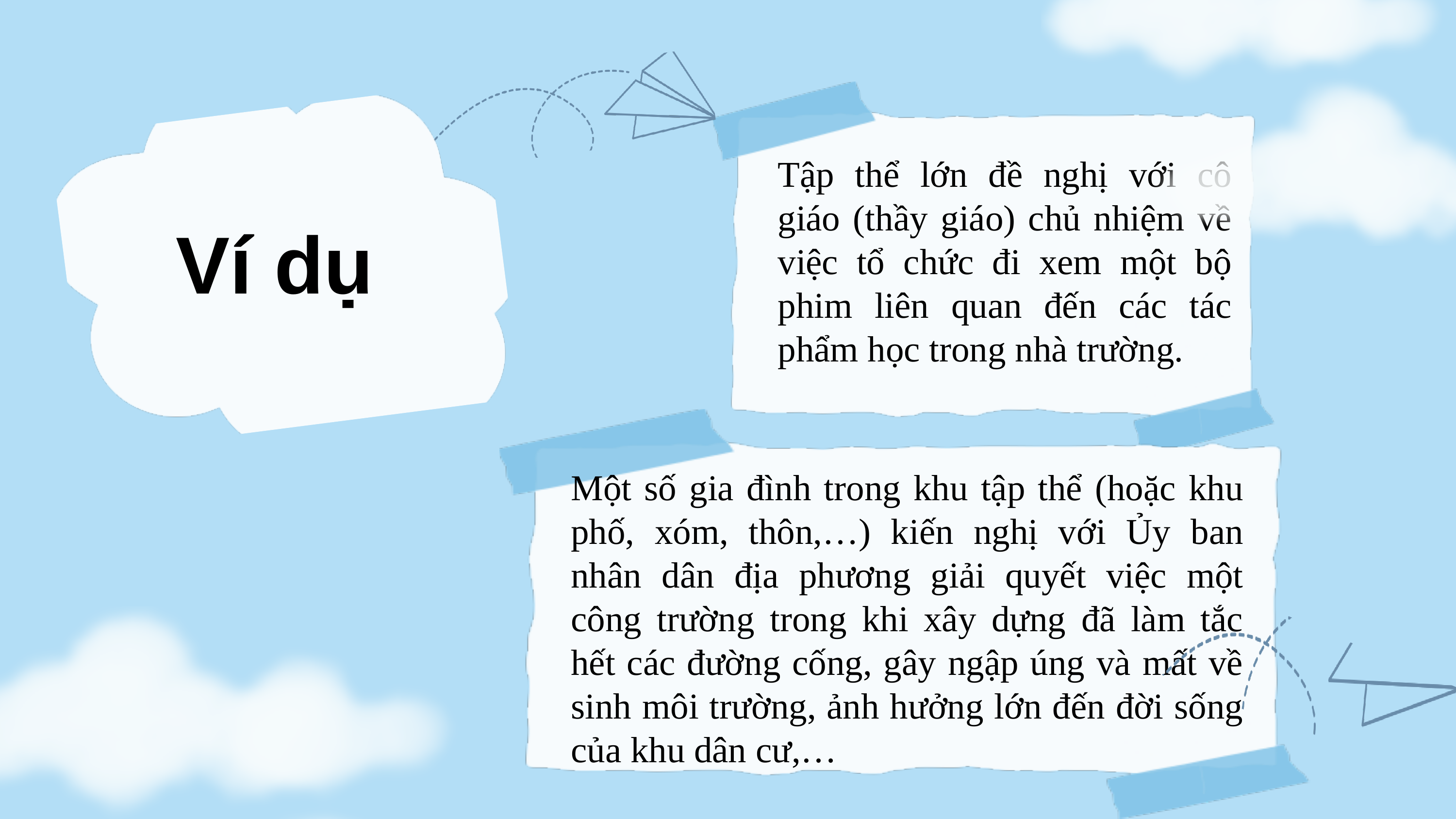

Tập thể lớn đề nghị với cô giáo (thầy giáo) chủ nhiệm về việc tổ chức đi xem một bộ phim liên quan đến các tác phẩm học trong nhà trường.
Ví dụ

Một số gia đình trong khu tập thể (hoặc khu phố, xóm, thôn,…) kiến nghị với Ủy ban nhân dân địa phương giải quyết việc một công trường trong khi xây dựng đã làm tắc hết các đường cống, gây ngập úng và mất về sinh môi trường, ảnh hưởng lớn đến đời sống của khu dân cư,…